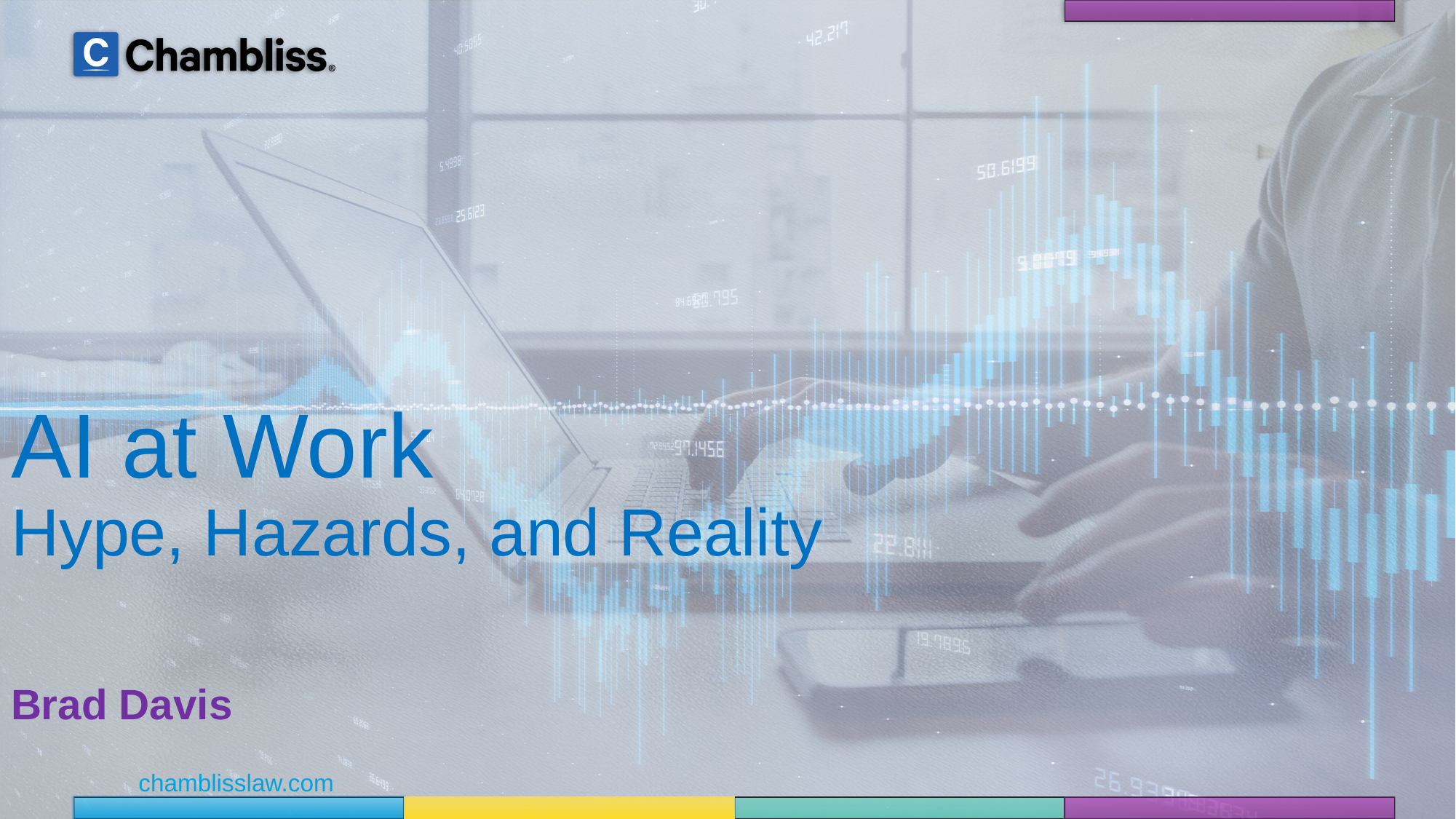

AI at Work
Hype, Hazards, and Reality
Brad Davis